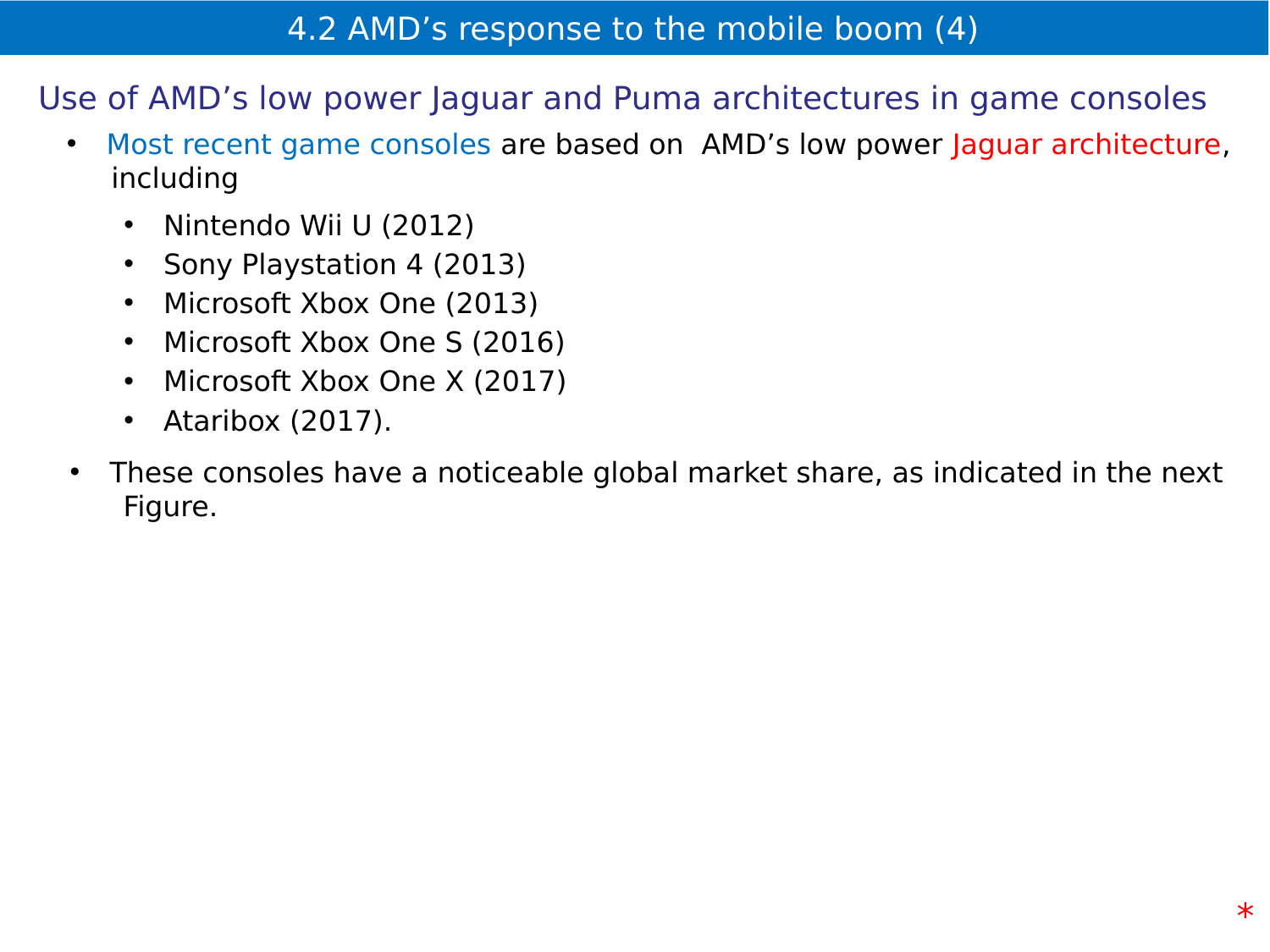

# 4.2 AMD’s response to the mobile boom (4)
Use of AMD’s low power Jaguar and Puma architectures in game consoles
Most recent game consoles are based on  AMD’s low power Jaguar architecture,
     including
Nintendo Wii U (2012)
Sony Playstation 4 (2013)
Microsoft Xbox One (2013)
Microsoft Xbox One S (2016)
Microsoft Xbox One X (2017)
Ataribox (2017).
These consoles have a noticeable global market share, as indicated in the next
      Figure.
*